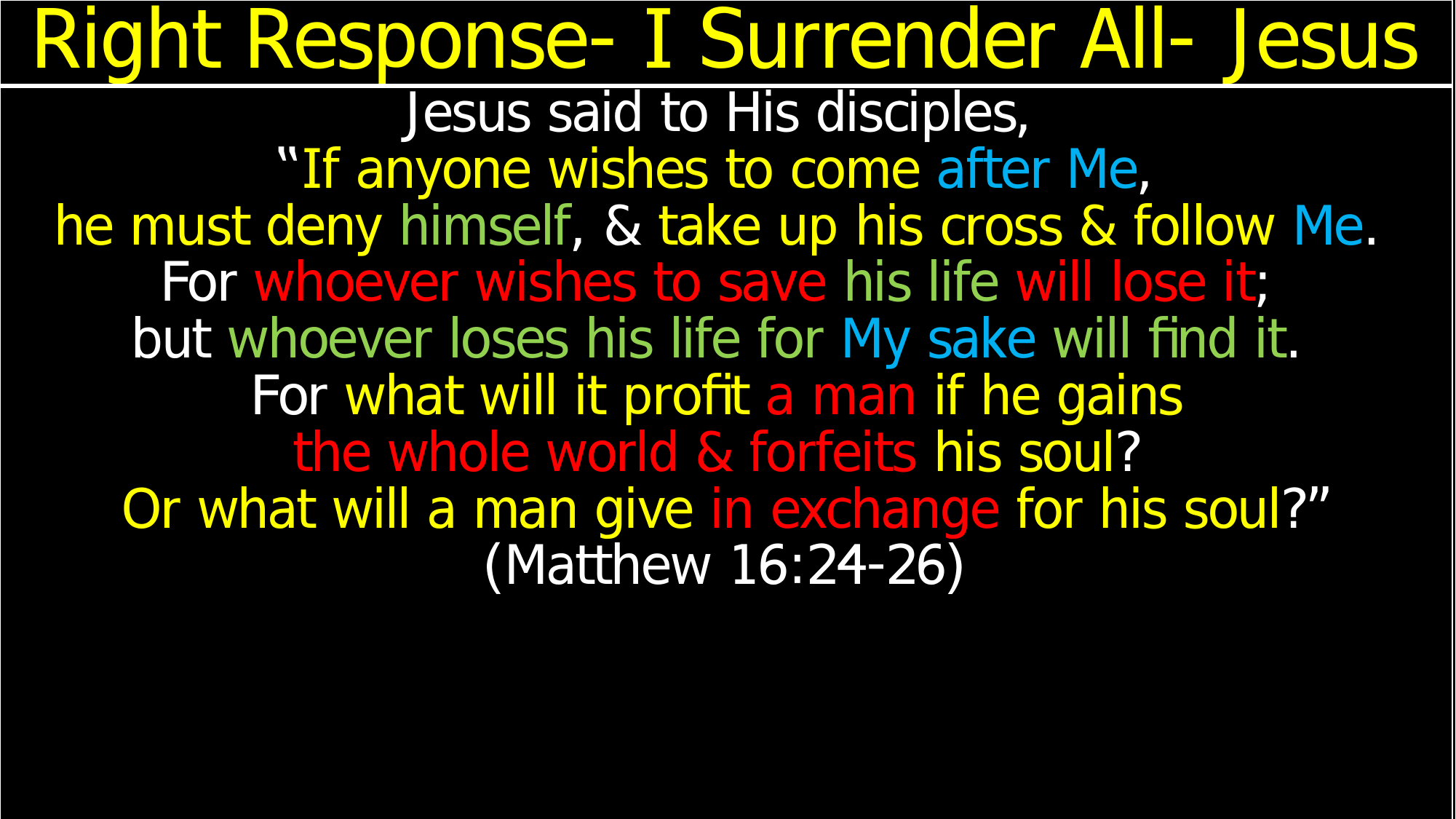

| Right Response- I Surrender All- Jesus |
| --- |
| Jesus said to His disciples, “If anyone wishes to come after Me, he must deny himself, & take up his cross & follow Me. For whoever wishes to save his life will lose it; but whoever loses his life for My sake will find it. For what will it profit a man if he gains the whole world & forfeits his soul? Or what will a man give in exchange for his soul?” (Matthew 16:24-26) |
|  |